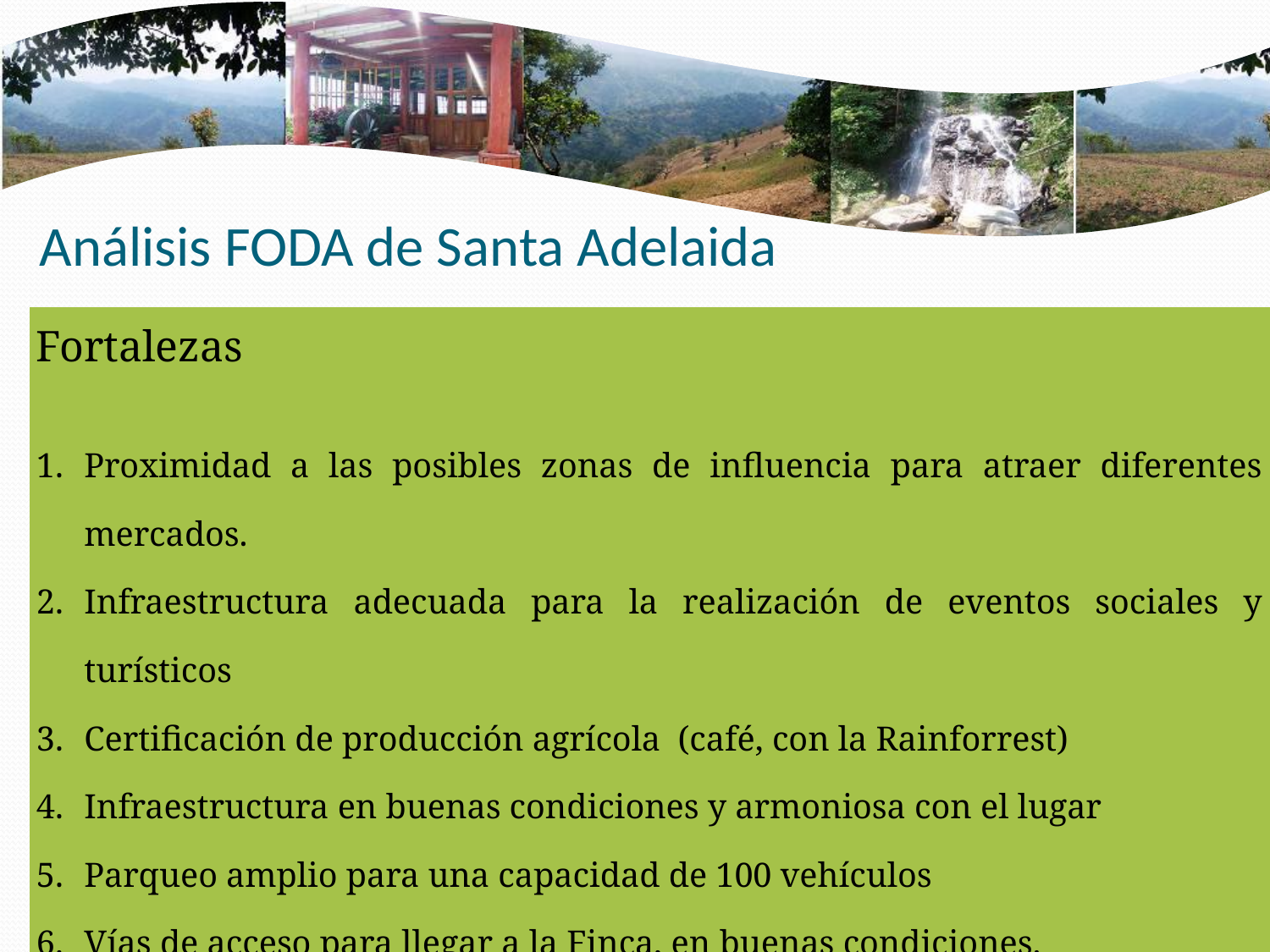

# Análisis FODA de Santa Adelaida
| Fortalezas |
| --- |
| Proximidad a las posibles zonas de influencia para atraer diferentes mercados. Infraestructura adecuada para la realización de eventos sociales y turísticos Certificación de producción agrícola (café, con la Rainforrest) Infraestructura en buenas condiciones y armoniosa con el lugar Parqueo amplio para una capacidad de 100 vehículos Vías de acceso para llegar a la Finca, en buenas condiciones. Posee los servicios básicos de energía eléctrica, agua y telefonía. Gran diversidad de atractivos turísticos, especialmente atractivos naturales. Municipio libre de delincuencia |